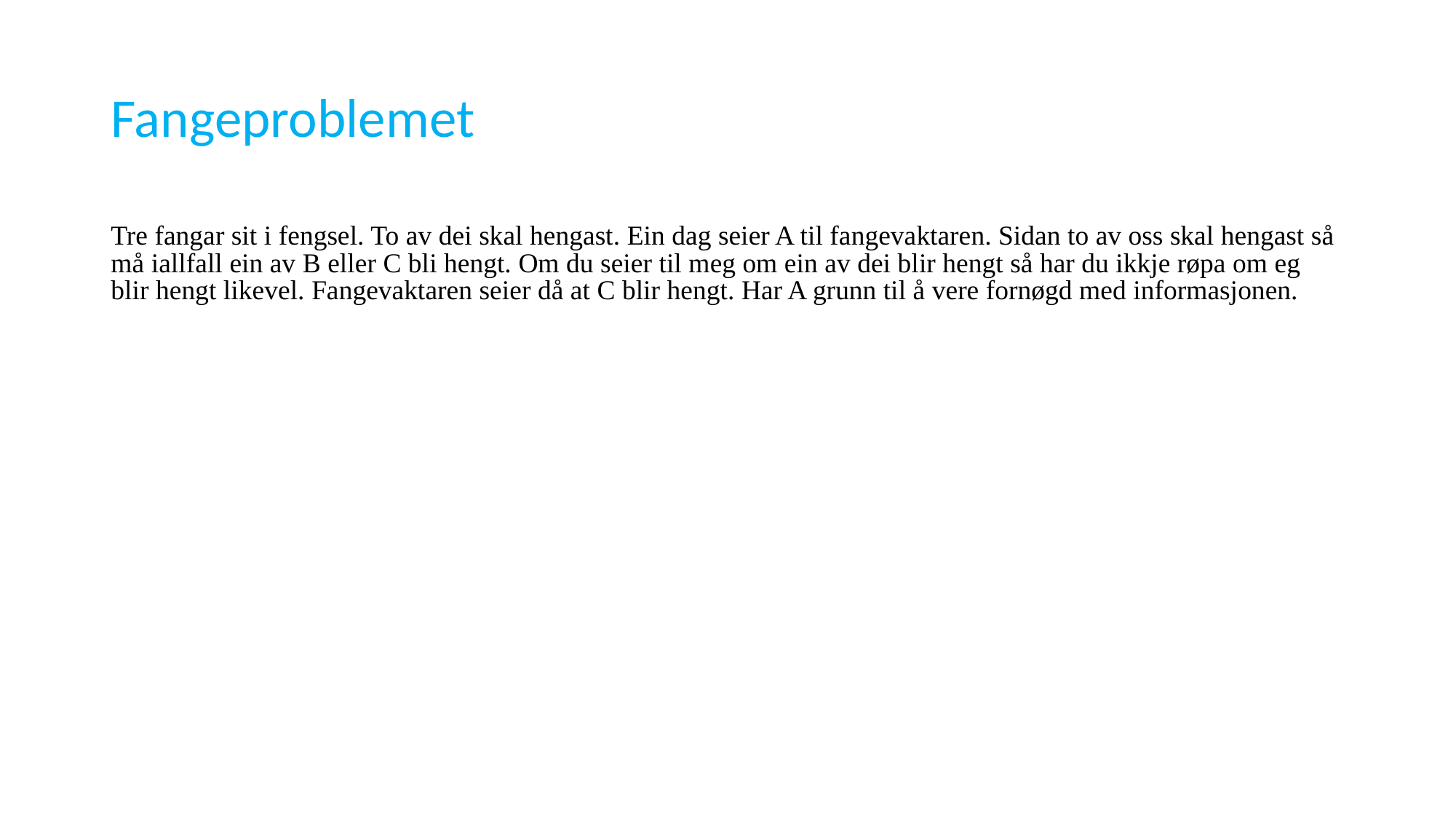

# Fangeproblemet
Tre fangar sit i fengsel. To av dei skal hengast. Ein dag seier A til fangevaktaren. Sidan to av oss skal hengast så må iallfall ein av B eller C bli hengt. Om du seier til meg om ein av dei blir hengt så har du ikkje røpa om eg blir hengt likevel. Fangevaktaren seier då at C blir hengt. Har A grunn til å vere fornøgd med informasjonen.